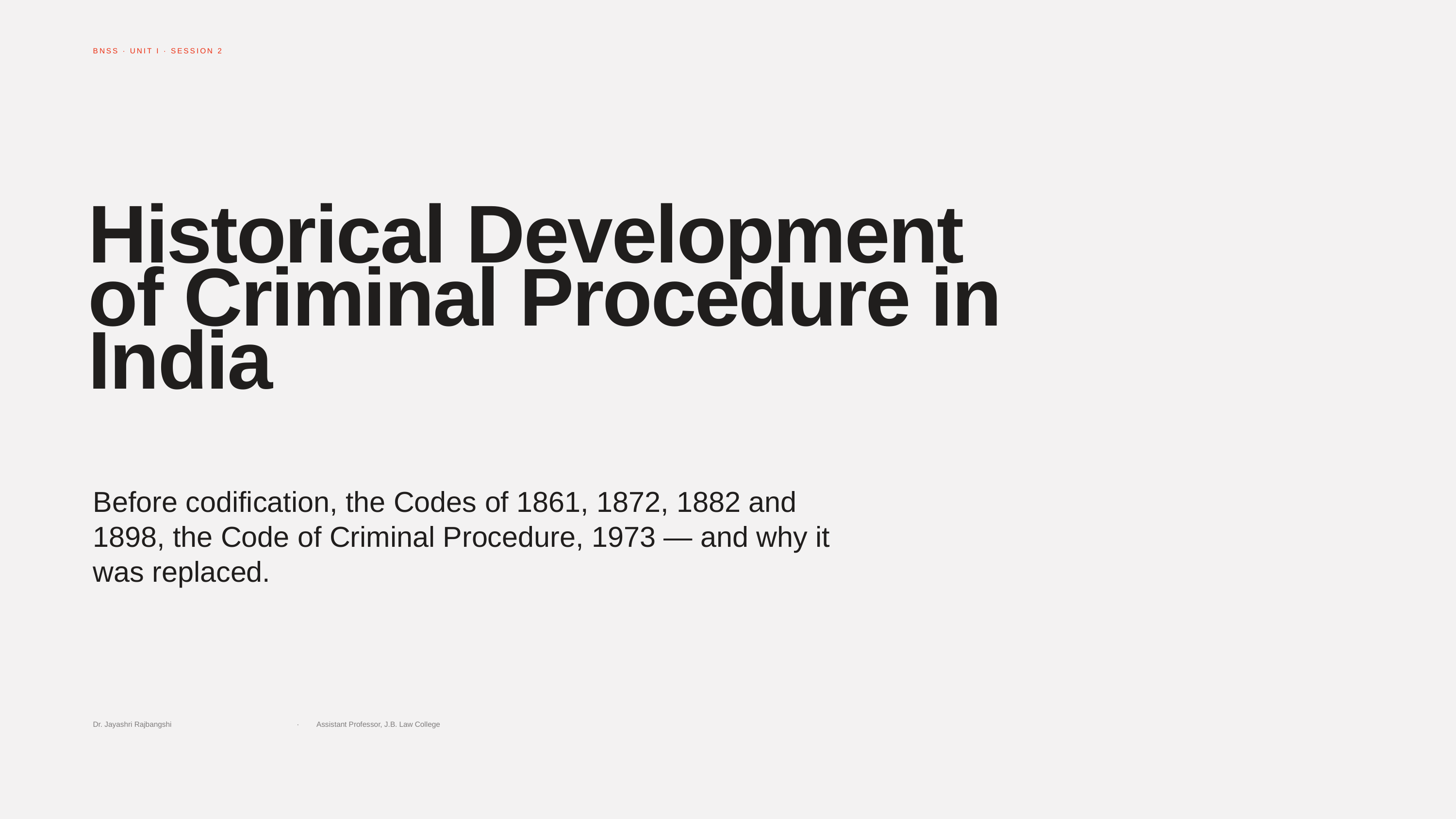

BNSS · UNIT I · SESSION 2
Historical Development of Criminal Procedure in India
Before codification, the Codes of 1861, 1872, 1882 and 1898, the Code of Criminal Procedure, 1973 — and why it was replaced.
Dr. Jayashri Rajbangshi
·
Assistant Professor, J.B. Law College